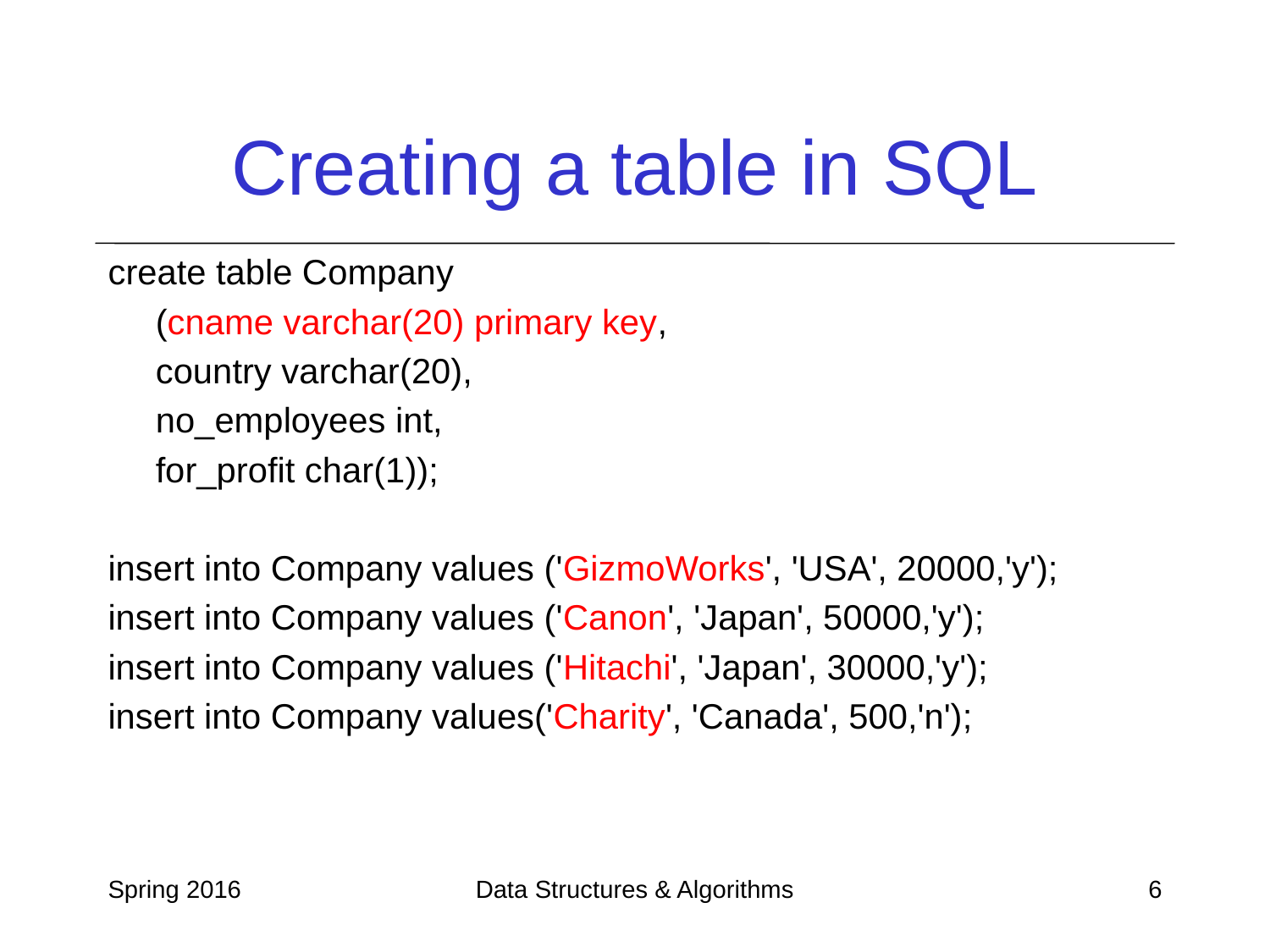

# Creating a table in SQL
create table Company
	(cname varchar(20) primary key,
	country varchar(20),
	no_employees int,
	for_profit char(1));

insert into Company values ('GizmoWorks', 'USA', 20000,'y');
insert into Company values ('Canon', 'Japan', 50000,'y');
insert into Company values ('Hitachi', 'Japan', 30000,'y');
insert into Company values('Charity', 'Canada', 500,'n');
Spring 2016
Data Structures & Algorithms
6